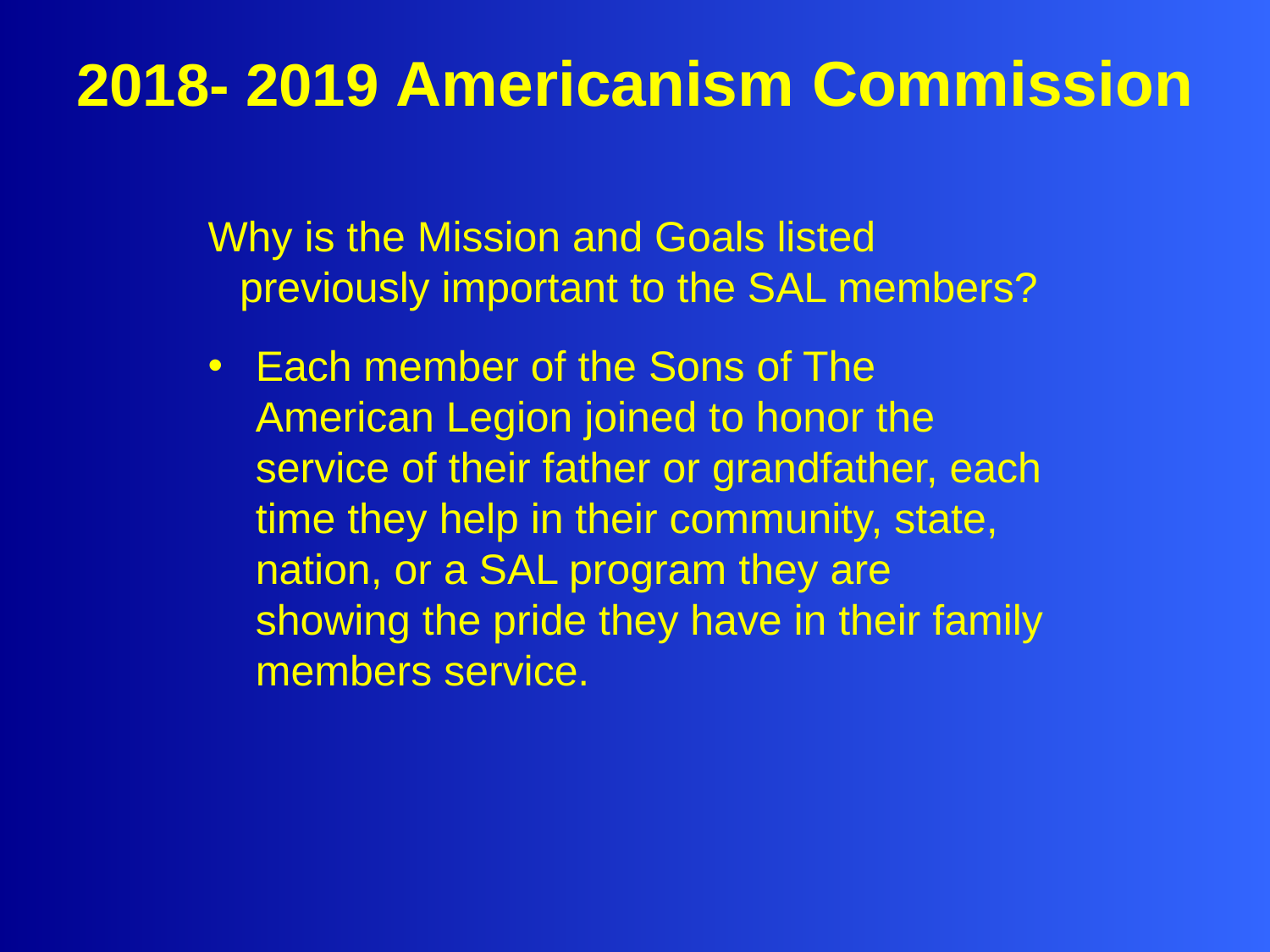

2018- 2019 Americanism Commission
Why is the Mission and Goals listed previously important to the SAL members?

Each member of the Sons of The American Legion joined to honor the service of their father or grandfather, each time they help in their community, state, nation, or a SAL program they are showing the pride they have in their family members service.